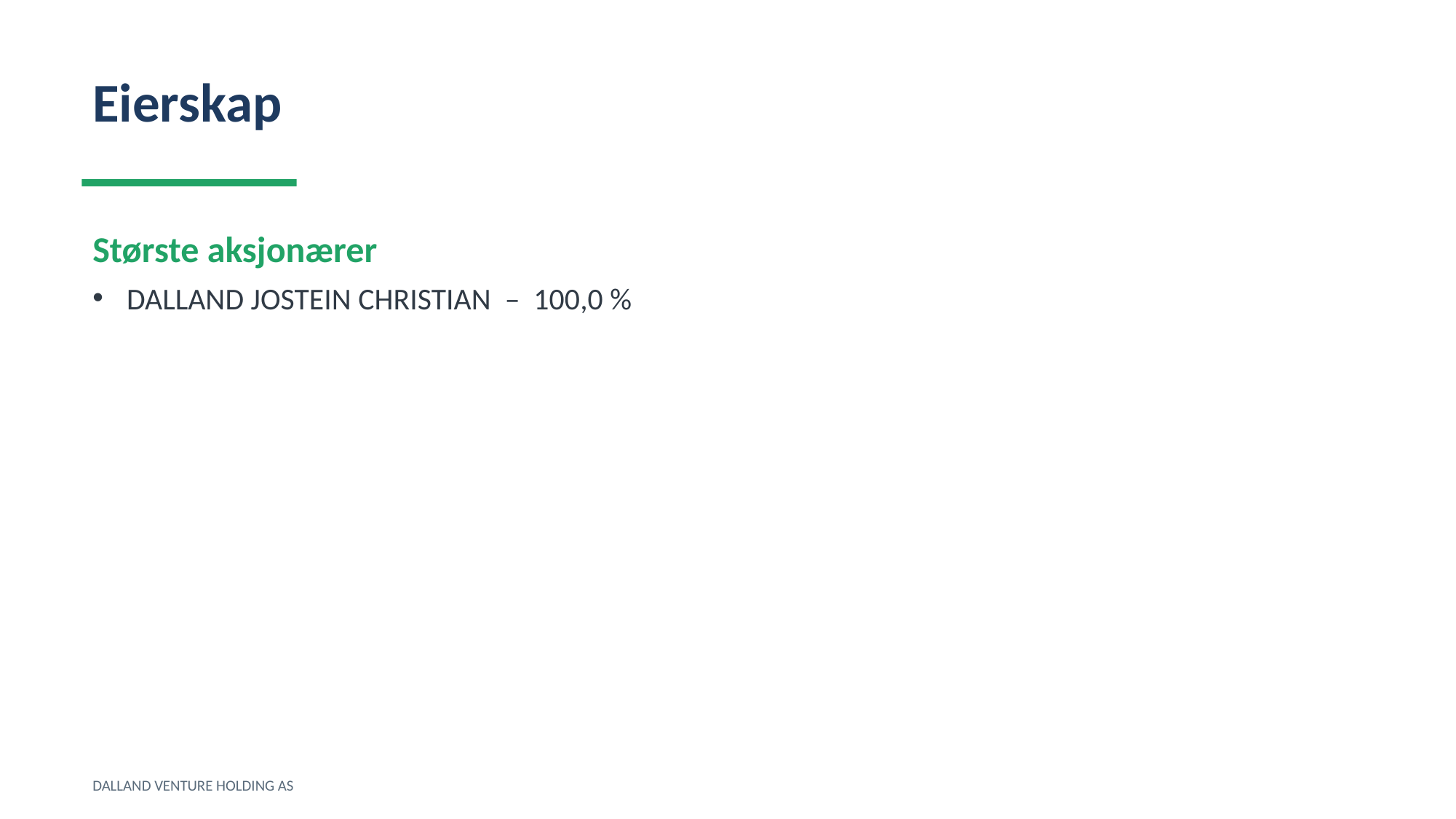

Eierskap

Største aksjonærer
DALLAND JOSTEIN CHRISTIAN  –  100,0 %
DALLAND VENTURE HOLDING AS